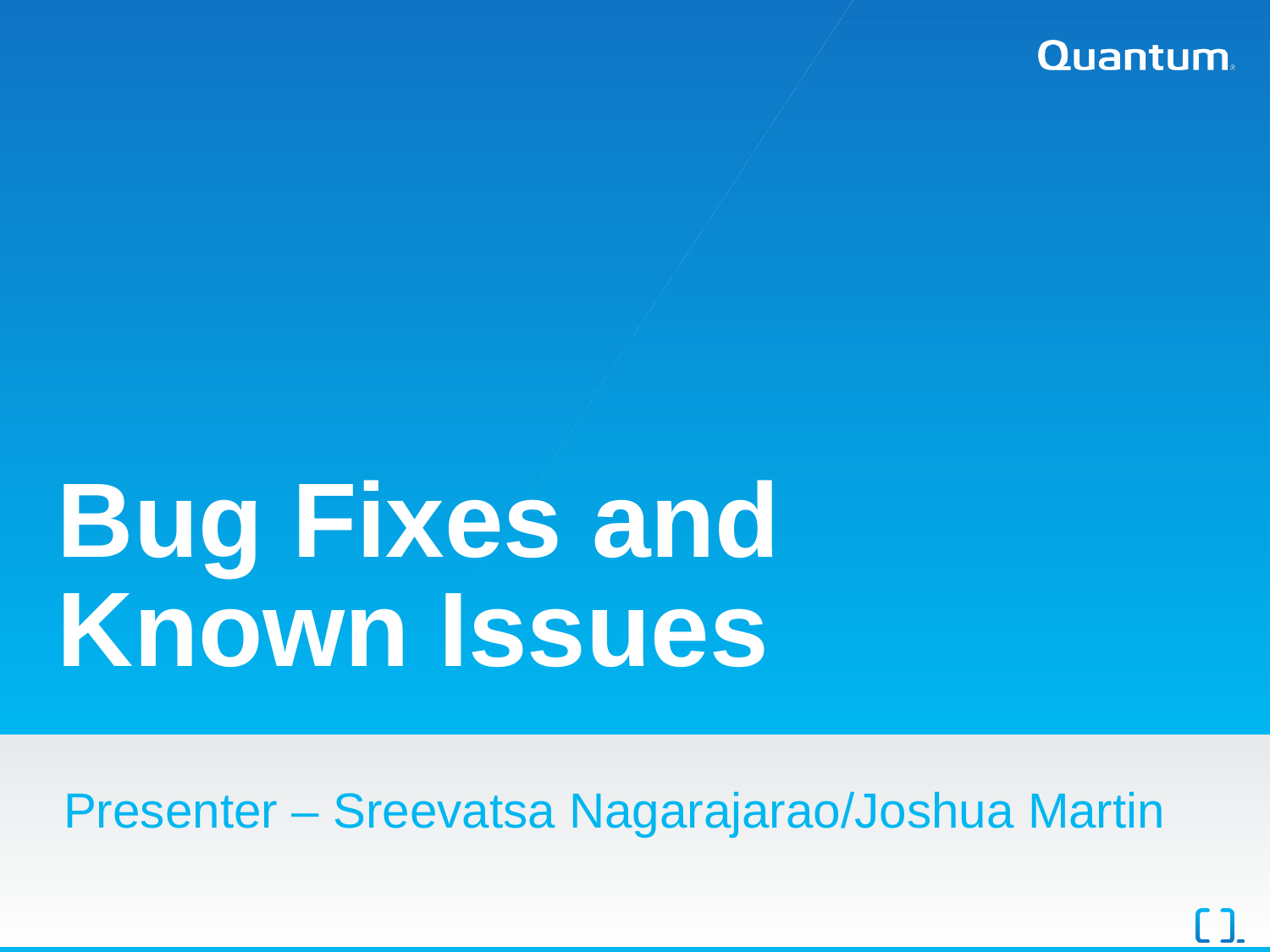

# Bug Fixes and Known Issues
Presenter – Sreevatsa Nagarajarao/Joshua Martin